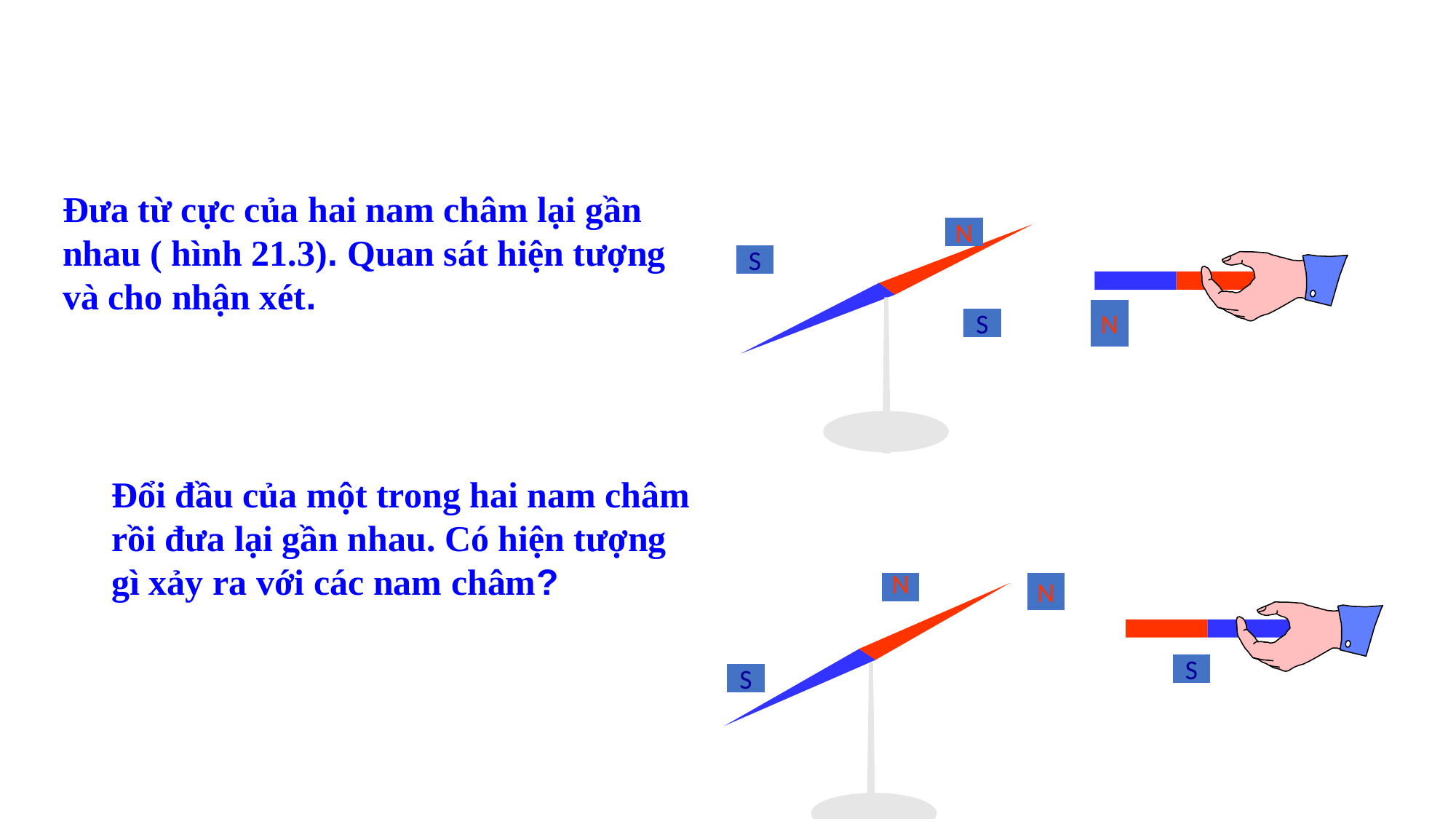

Đưa từ cực của hai nam châm lại gần nhau ( hình 21.3). Quan sát hiện tượng và cho nhận xét.
N
S

N
S

Đổi đầu của một trong hai nam châm rồi đưa lại gần nhau. Có hiện tượng gì xảy ra với các nam châm?
N
N

S

S